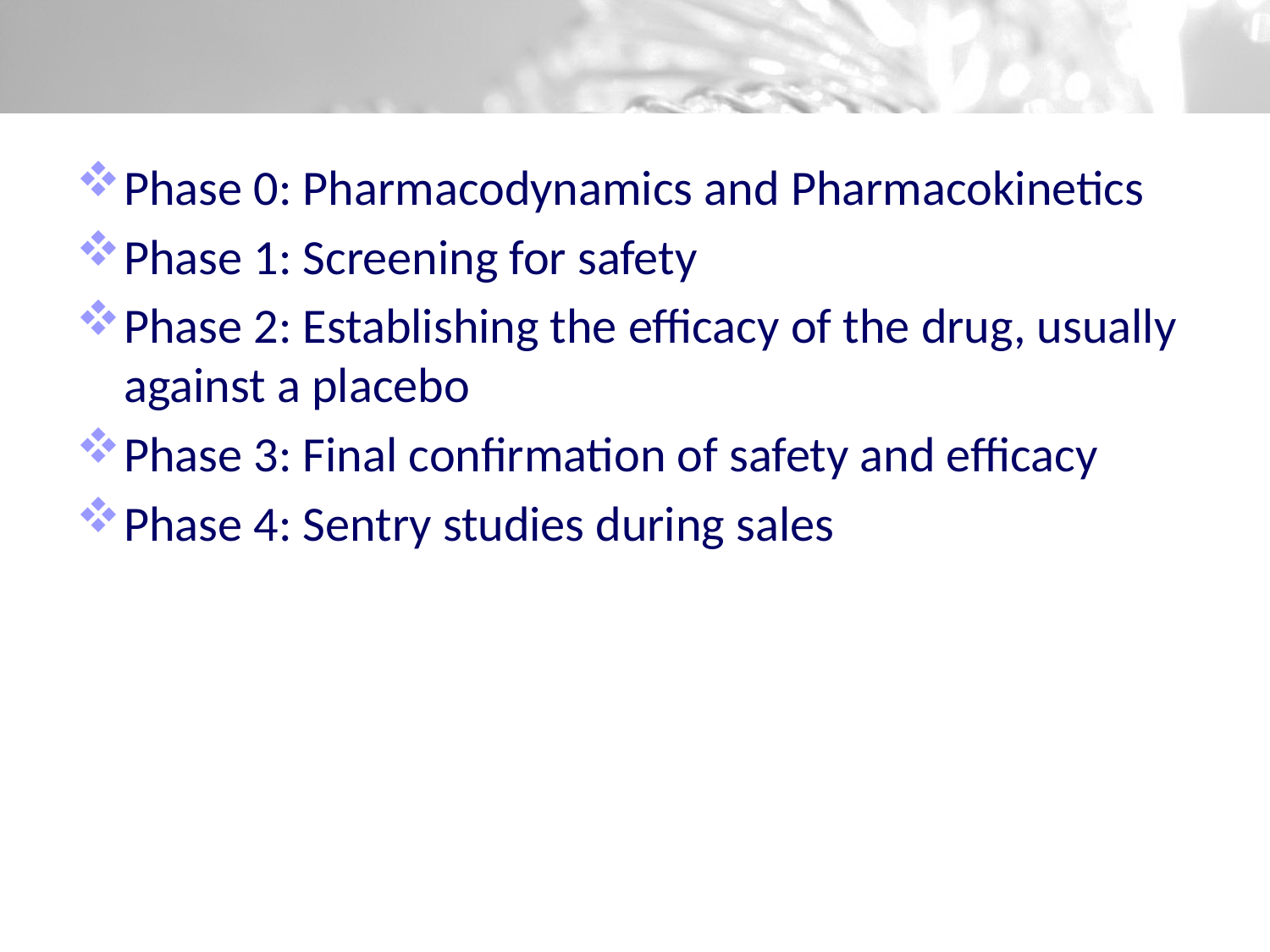

#
Phase 0: Pharmacodynamics and Pharmacokinetics
Phase 1: Screening for safety
Phase 2: Establishing the efficacy of the drug, usually against a placebo
Phase 3: Final confirmation of safety and efficacy
Phase 4: Sentry studies during sales